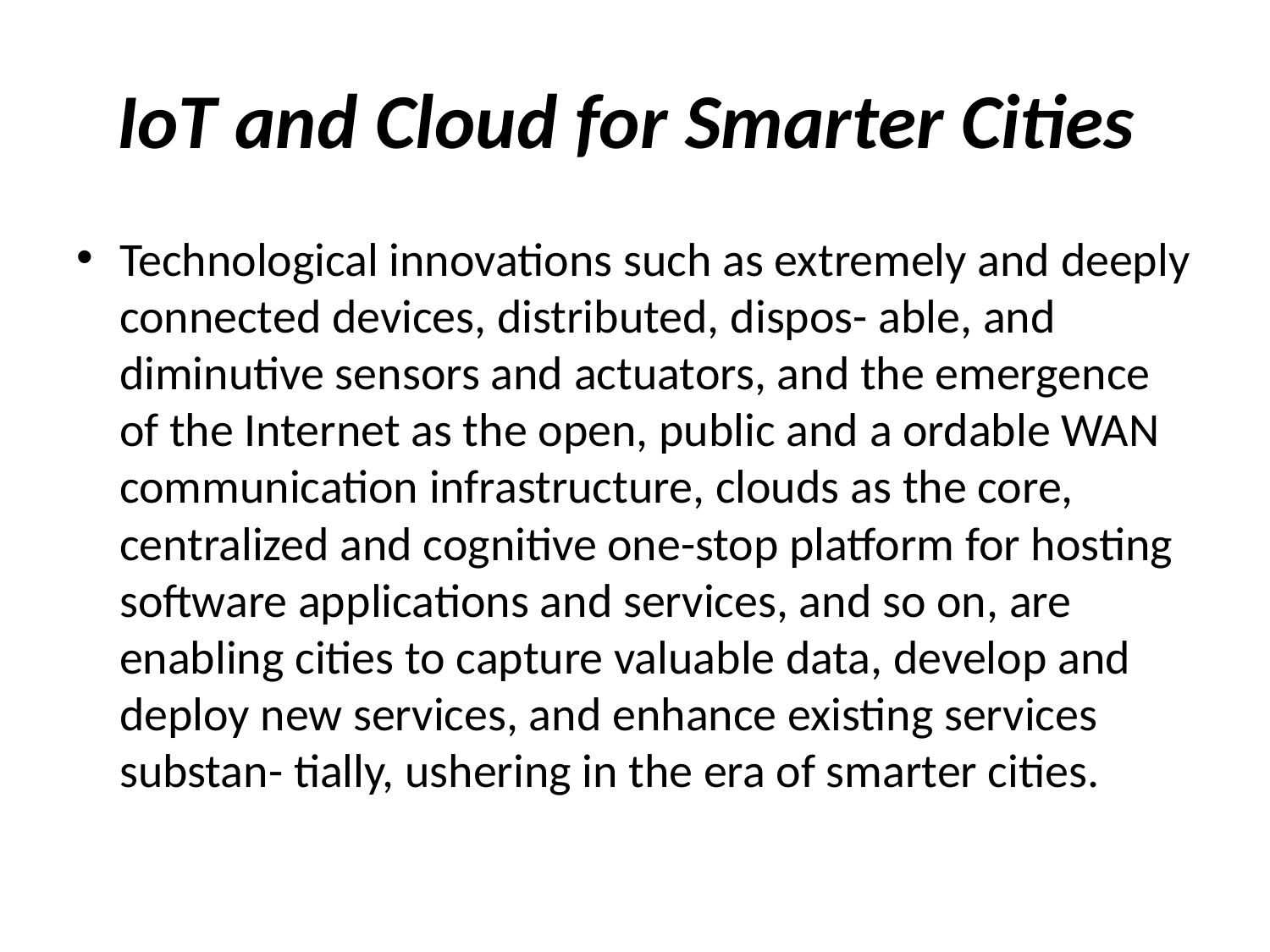

# IoT and Cloud for Smarter Cities
Technological innovations such as extremely and deeply connected devices, distributed, dispos- able, and diminutive sensors and actuators, and the emergence of the Internet as the open, public and a ordable WAN communication infrastructure, clouds as the core, centralized and cognitive one-stop platform for hosting software applications and services, and so on, are enabling cities to capture valuable data, develop and deploy new services, and enhance existing services substan- tially, ushering in the era of smarter cities.